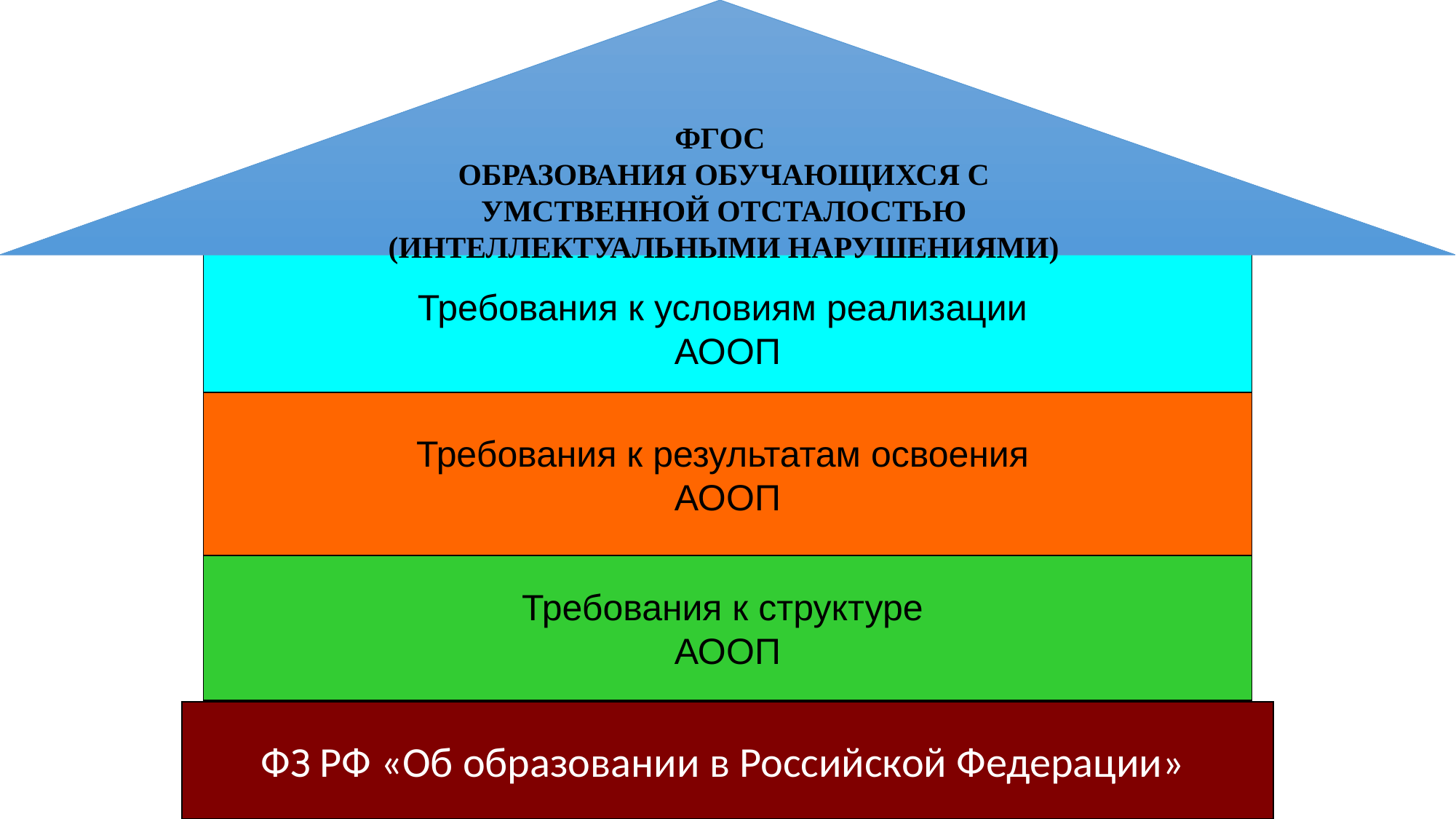

ФГОС
образования обучающихся с умственной отсталостью (интеллектуальными нарушениями)

Требования к условиям реализации
АООП
Требования к результатам освоения
АООП
Требования к структуре
АООП
ФЗ РФ «Об образовании в Российской Федерации»